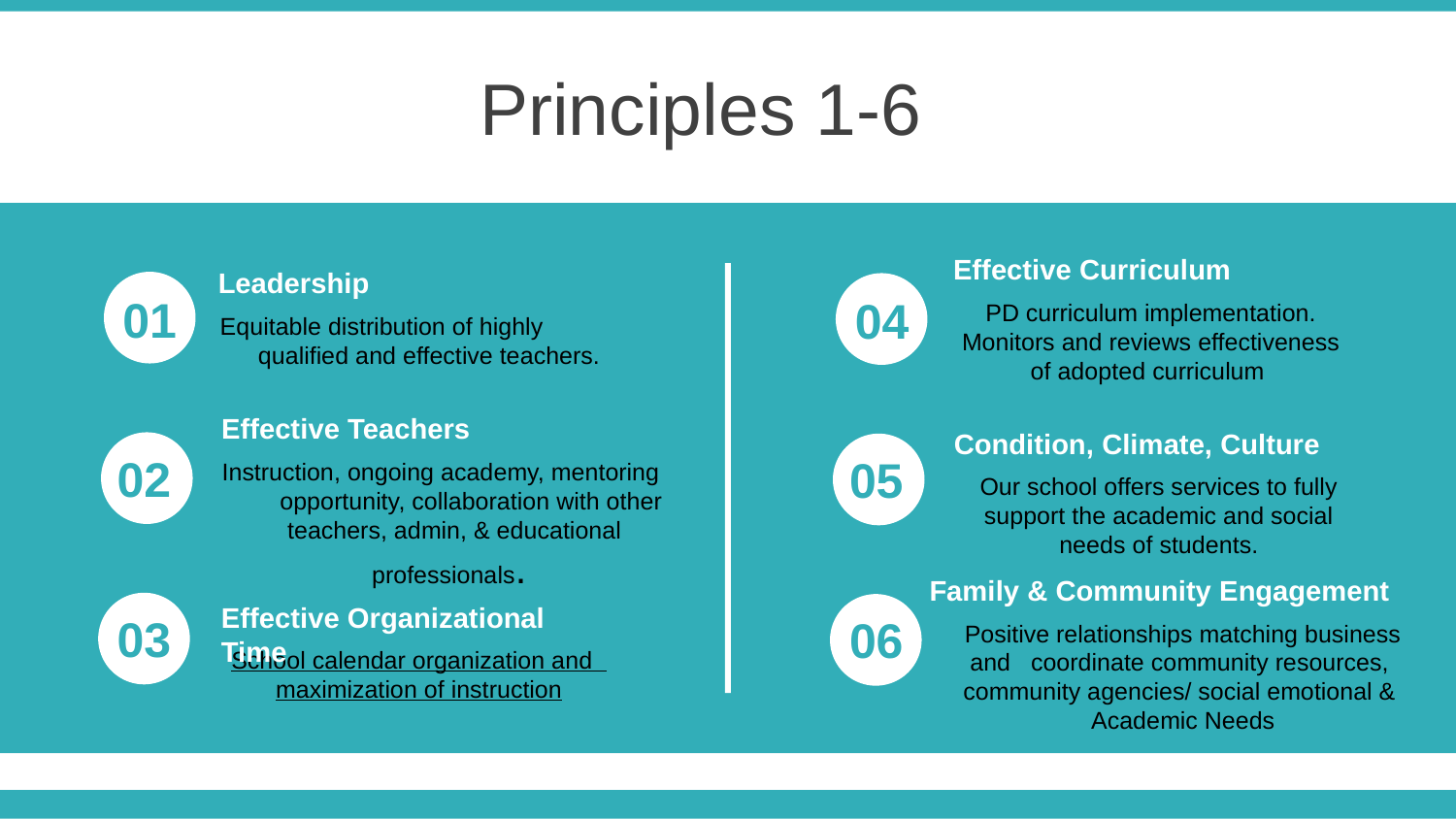

Principles 1-6

Effective Curriculum
PD curriculum implementation.
Monitors and reviews effectiveness of adopted curriculum
Leadership
Equitable distribution of highly               qualified and effective teachers.

01
04
Effective Teachers
Instruction, ongoing academy, mentoring          opportunity, collaboration with other teachers, admin, & educational professionals.
Condition, Climate, Culture
Our school offers services to fully support the academic and social needs of students.

02
05
Family & Community Engagement
Positive relationships matching business and   coordinate community resources,  community agencies/ social emotional &  Academic Needs

Effective Organizational Time
School calendar organization and   maximization of instruction

03
06